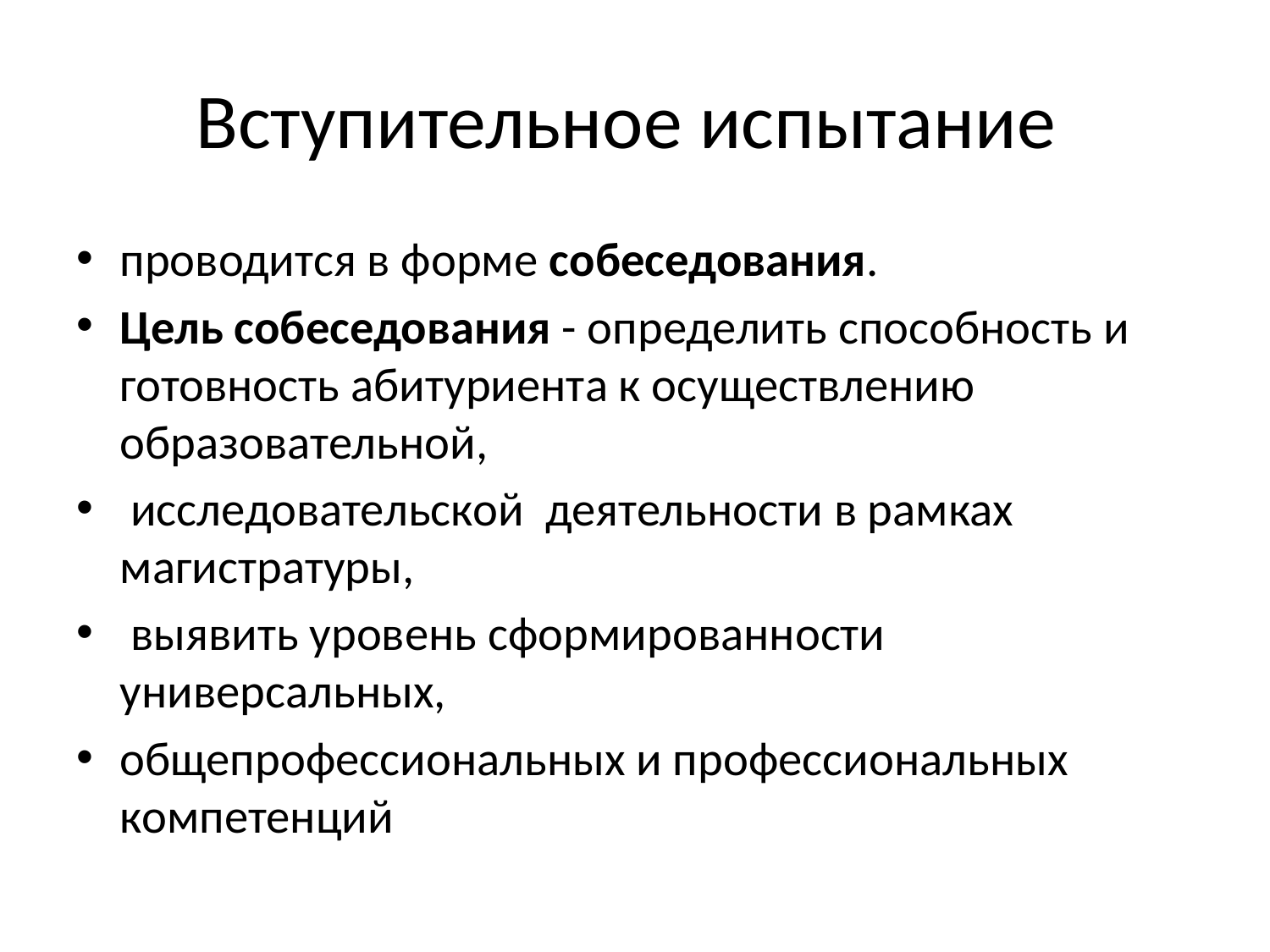

# Вступительное испытание
проводится в форме собеседования.
Цель собеседования - определить способность и готовность абитуриента к осуществлению образовательной,
 исследовательской  деятельности в рамках магистратуры,
 выявить уровень сформированности универсальных,
общепрофессиональных и профессиональных компетенций